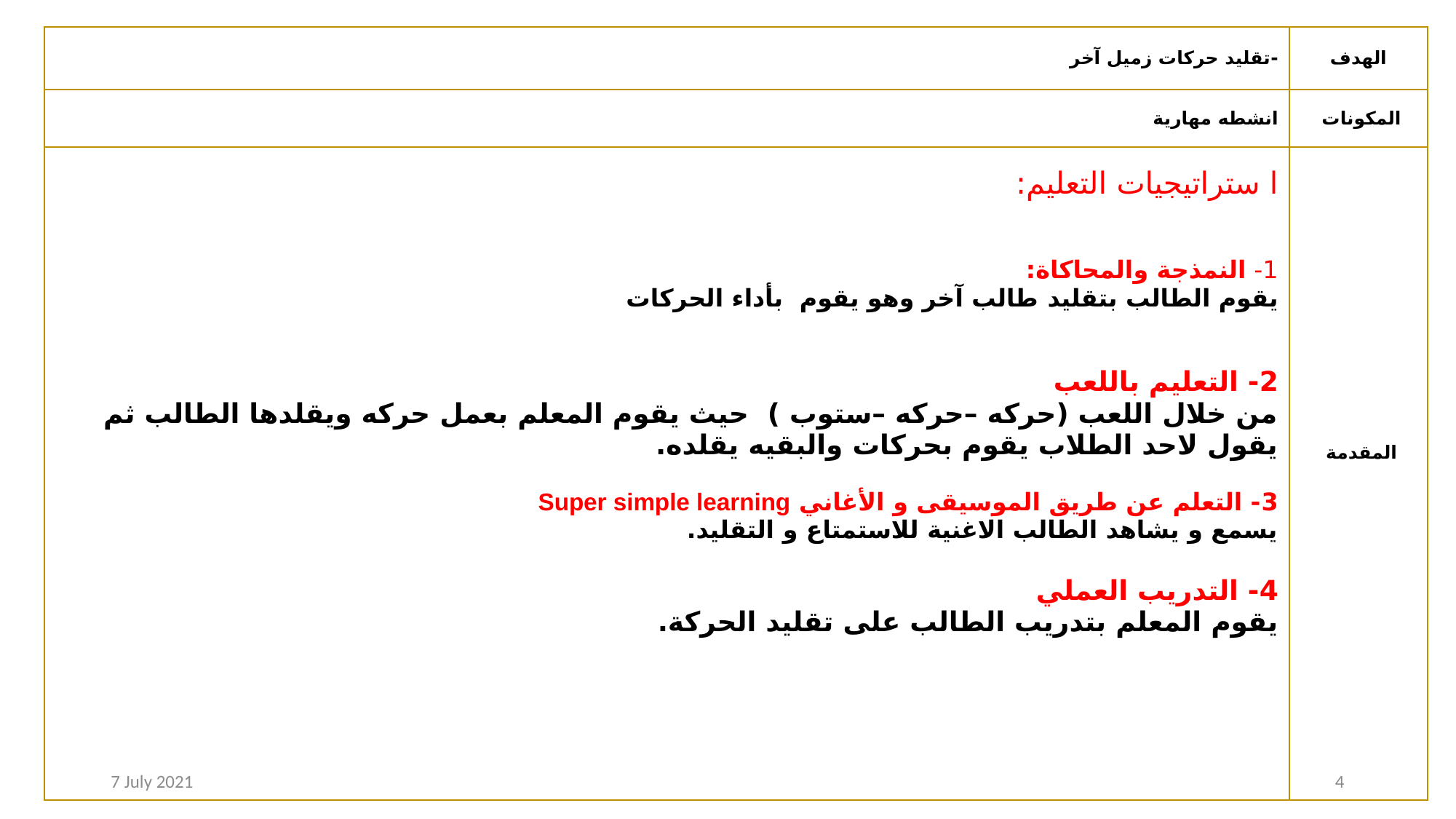

| -تقليد حركات زميل آخر | الهدف |
| --- | --- |
| انشطه مهارية | المكونات |
| ا ستراتيجيات التعليم: 1- النمذجة والمحاكاة: يقوم الطالب بتقليد طالب آخر وهو يقوم بأداء الحركات 2- التعليم باللعب من خلال اللعب (حركه –حركه –ستوب ) حيث يقوم المعلم بعمل حركه ويقلدها الطالب ثم يقول لاحد الطلاب يقوم بحركات والبقيه يقلده. 3- التعلم عن طريق الموسيقى و الأغاني Super simple learning يسمع و يشاهد الطالب الاغنية للاستمتاع و التقليد. 4- التدريب العملي يقوم المعلم بتدريب الطالب على تقليد الحركة. | المقدمة |
7 July 2021
4